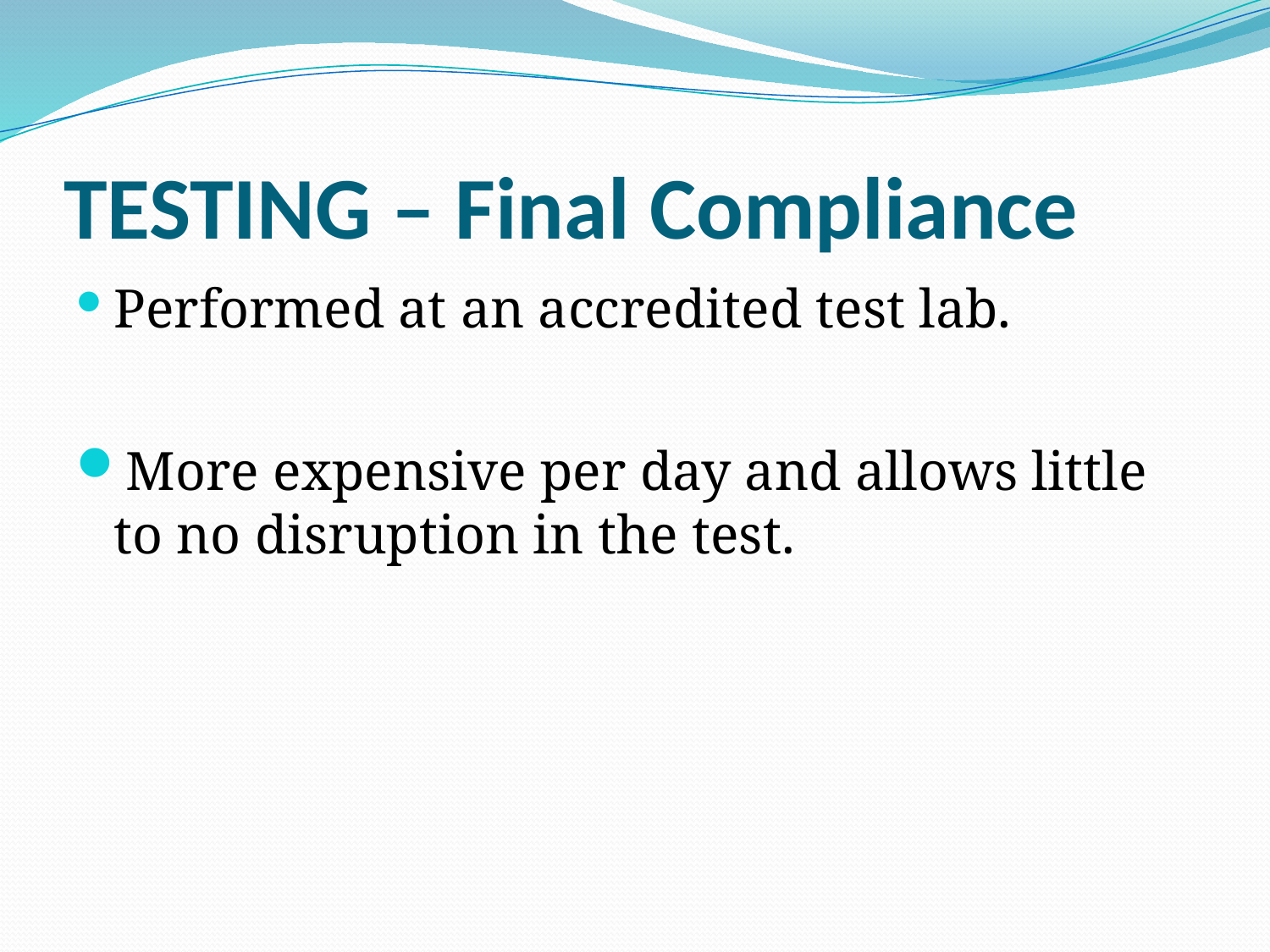

# TESTING – Final Compliance
Performed at an accredited test lab.

More expensive per day and allows little to no disruption in the test.